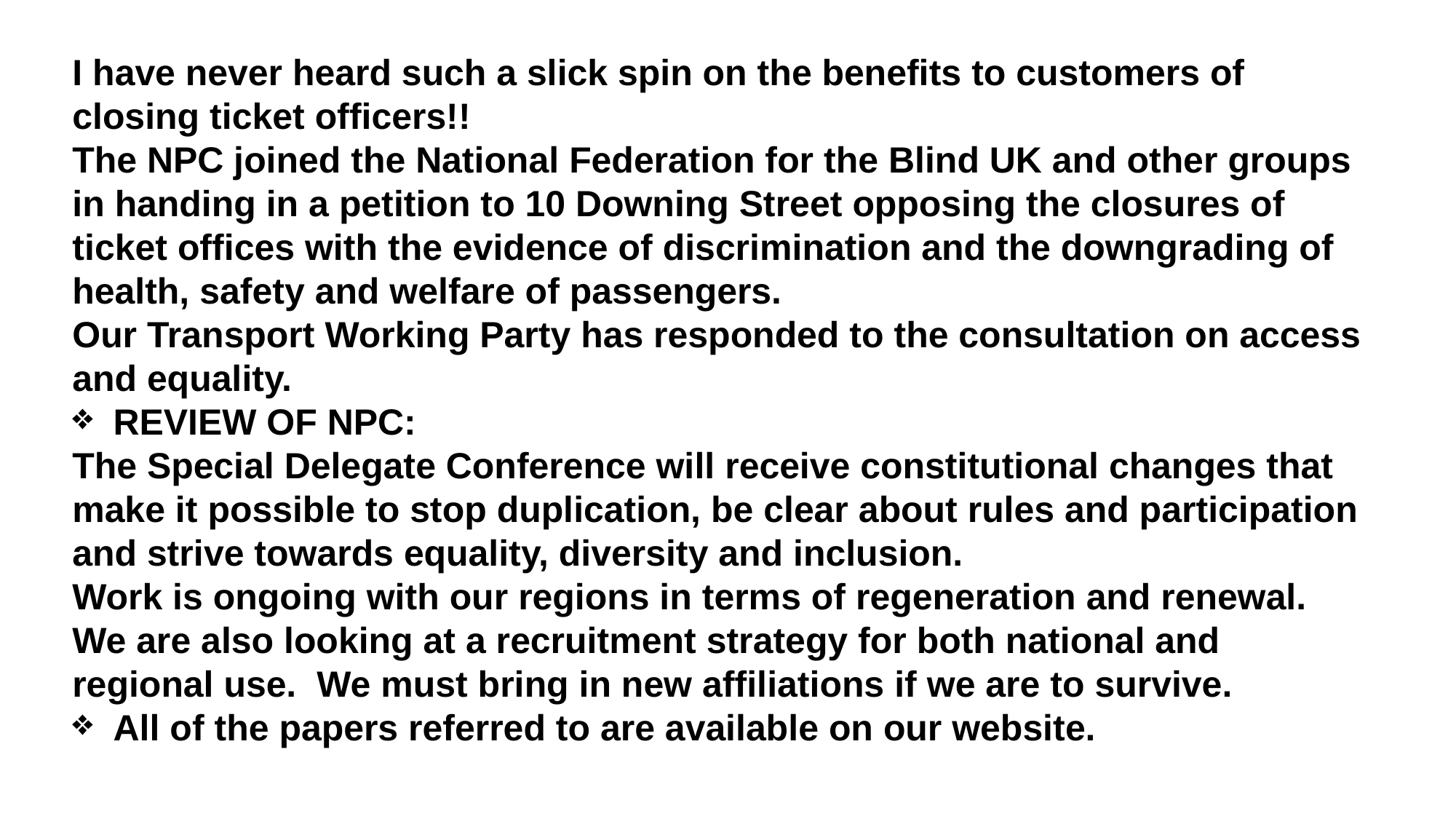

I have never heard such a slick spin on the benefits to customers of closing ticket officers!!
The NPC joined the National Federation for the Blind UK and other groups in handing in a petition to 10 Downing Street opposing the closures of ticket offices with the evidence of discrimination and the downgrading of health, safety and welfare of passengers.
Our Transport Working Party has responded to the consultation on access and equality.
REVIEW OF NPC:
The Special Delegate Conference will receive constitutional changes that make it possible to stop duplication, be clear about rules and participation and strive towards equality, diversity and inclusion.
Work is ongoing with our regions in terms of regeneration and renewal. We are also looking at a recruitment strategy for both national and regional use.  We must bring in new affiliations if we are to survive.
All of the papers referred to are available on our website.